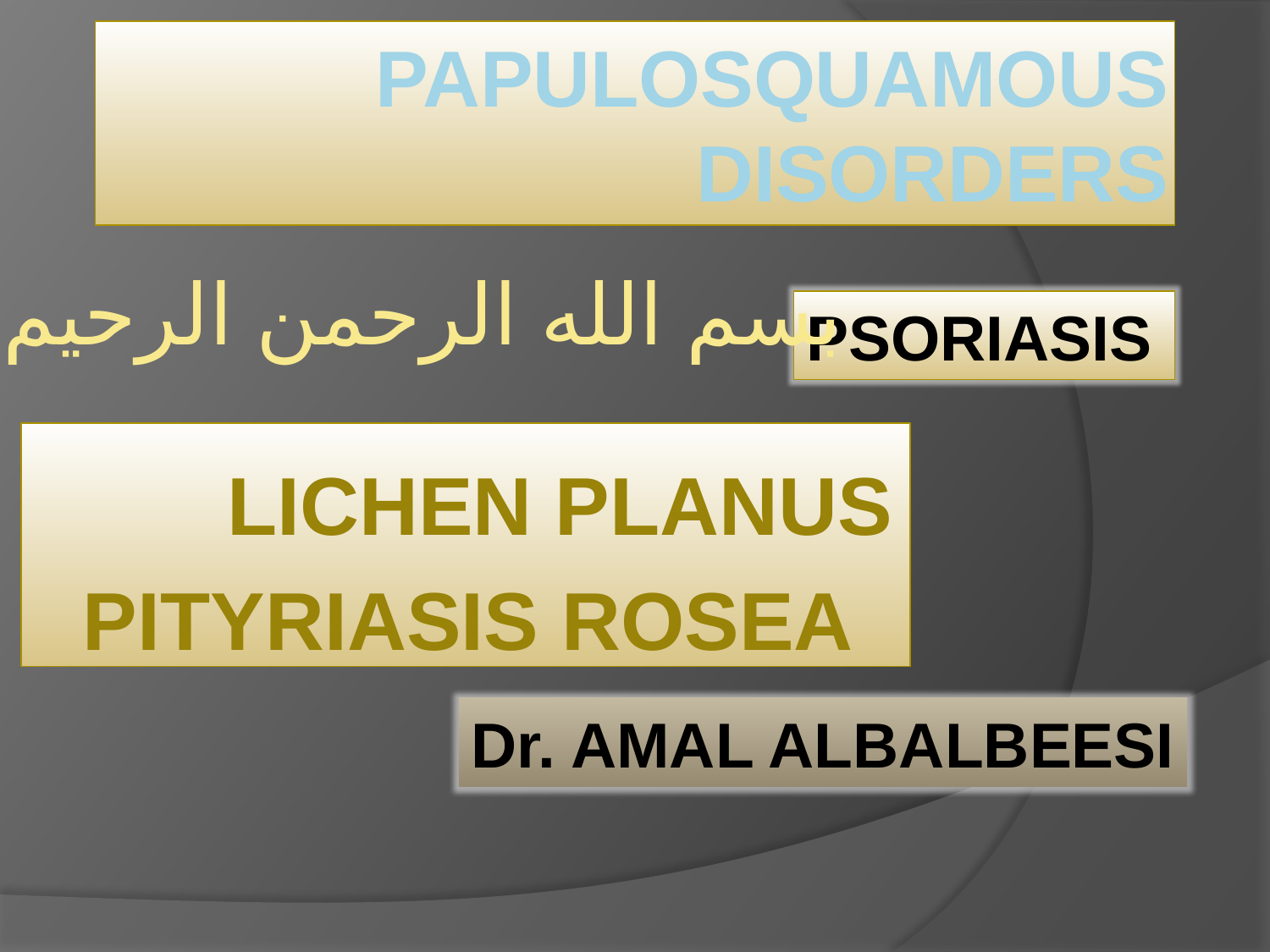

# PAPULOSQUAMOUS DISORDERS
بسم الله الرحمن الرحيم
PSORIASIS
        LICHEN PLANUS
PITYRIASIS ROSEA
Dr. AMAL ALBALBEESI